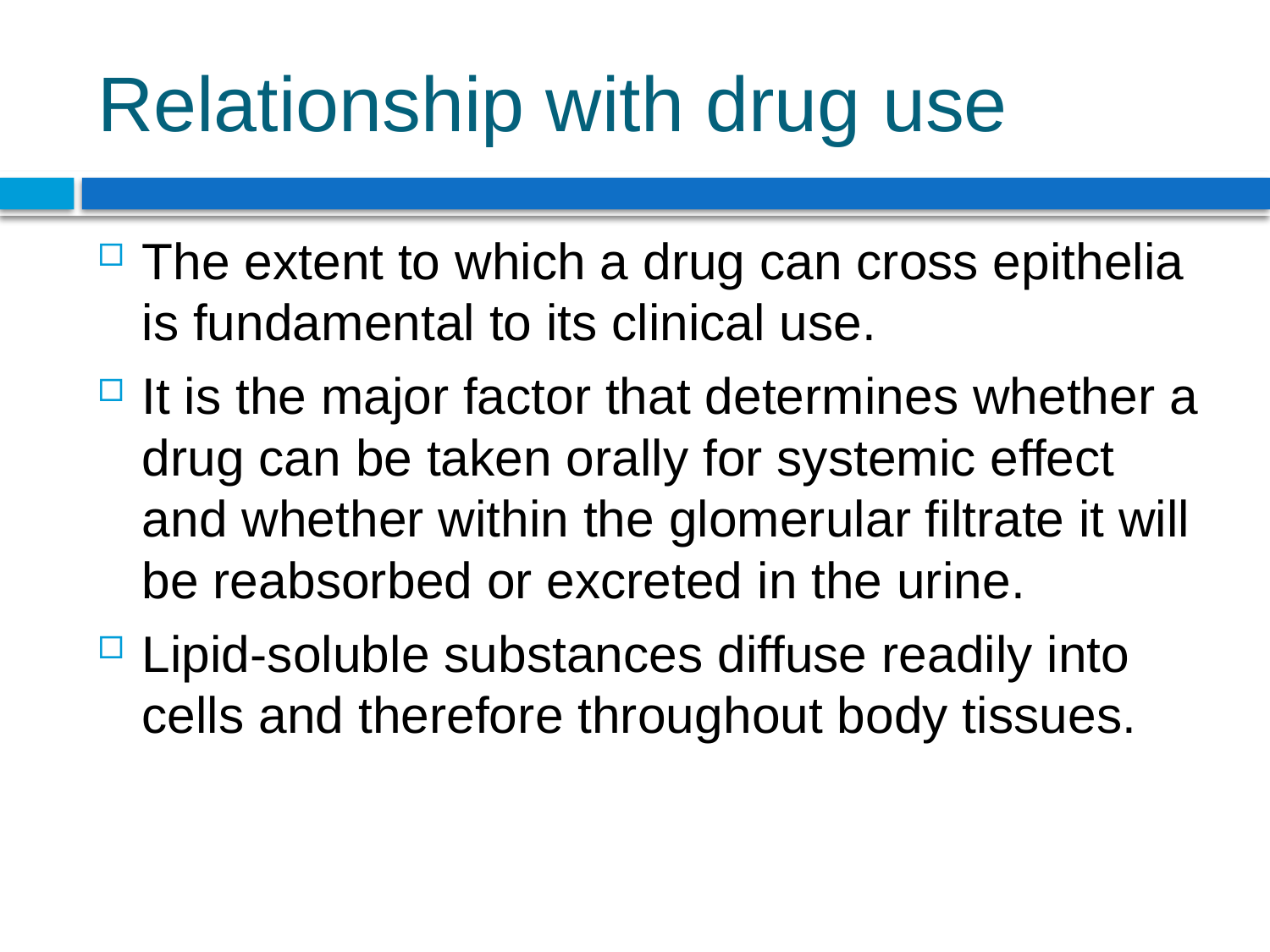

# Relationship with drug use
The extent to which a drug can cross epithelia is fundamental to its clinical use.
It is the major factor that determines whether a drug can be taken orally for systemic effect and whether within the glomerular filtrate it will be reabsorbed or excreted in the urine.
Lipid-soluble substances diffuse readily into cells and therefore throughout body tissues.